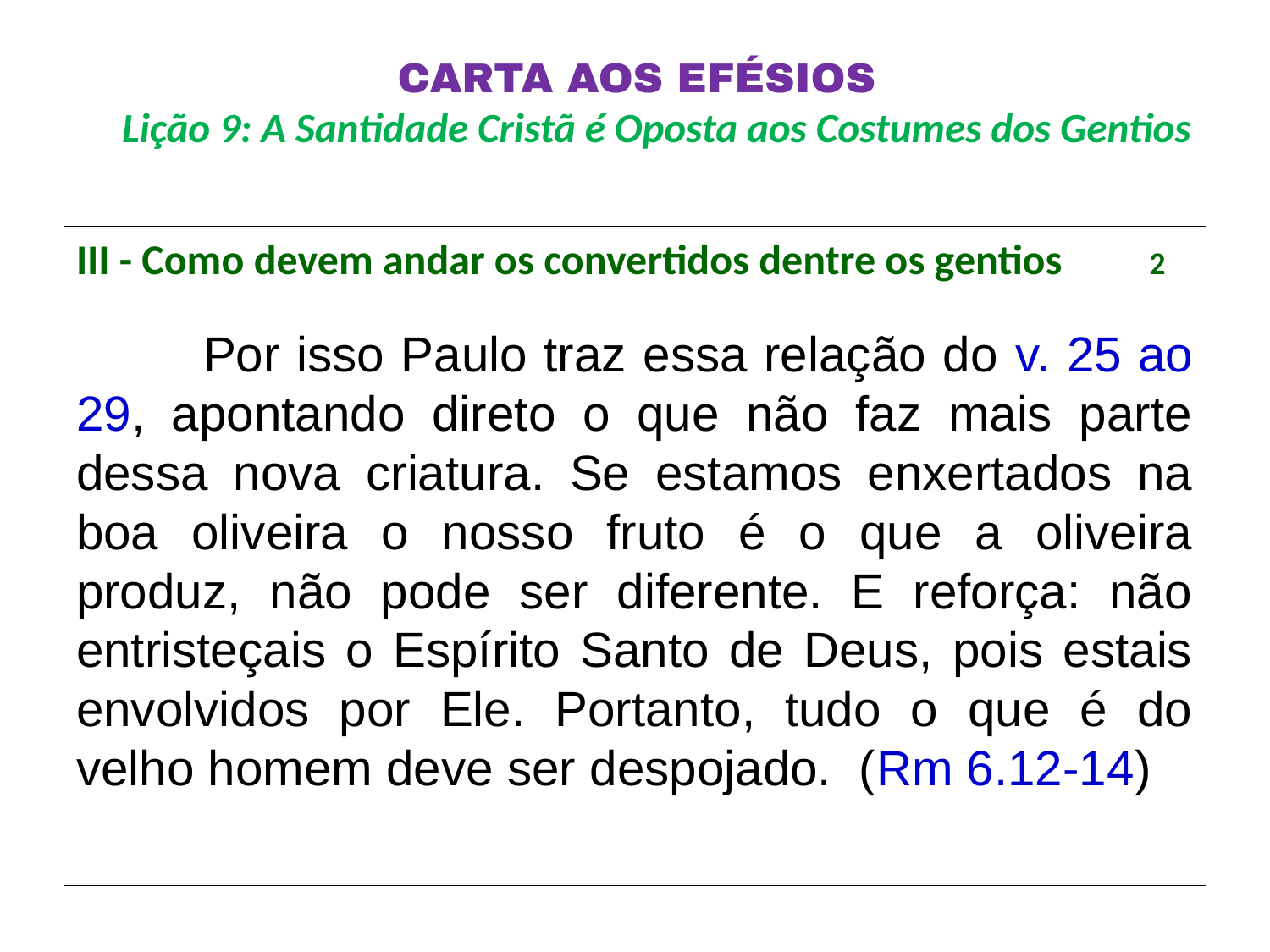

# CARTA AOS EFÉSIOS Lição 9: A Santidade Cristã é Oposta aos Costumes dos Gentios
III - Como devem andar os convertidos dentre os gentios	      2

	Por isso Paulo traz essa relação do v. 25 ao 29, apontando direto o que não faz mais parte dessa nova criatura. Se estamos enxertados na boa oliveira o nosso fruto é o que a oliveira produz, não pode ser diferente. E reforça: não entristeçais o Espírito Santo de Deus, pois estais envolvidos por Ele. Portanto, tudo o que é do velho homem deve ser despojado.  (Rm 6.12-14)